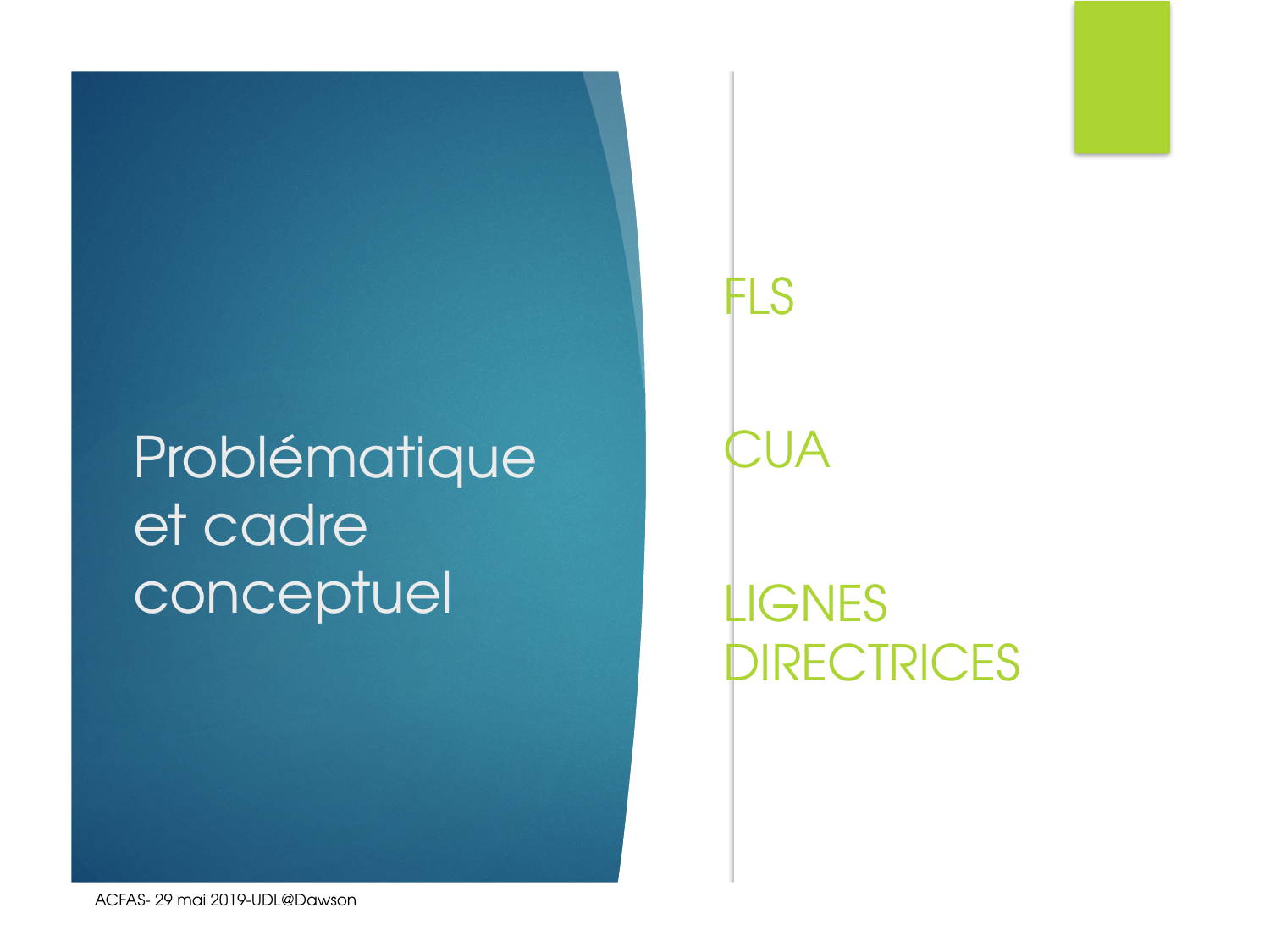

FLS

CUA

Lignes directrices

# Problématique et cadre conceptuel
ACFAS- 29 mai 2019-UDL@Dawson